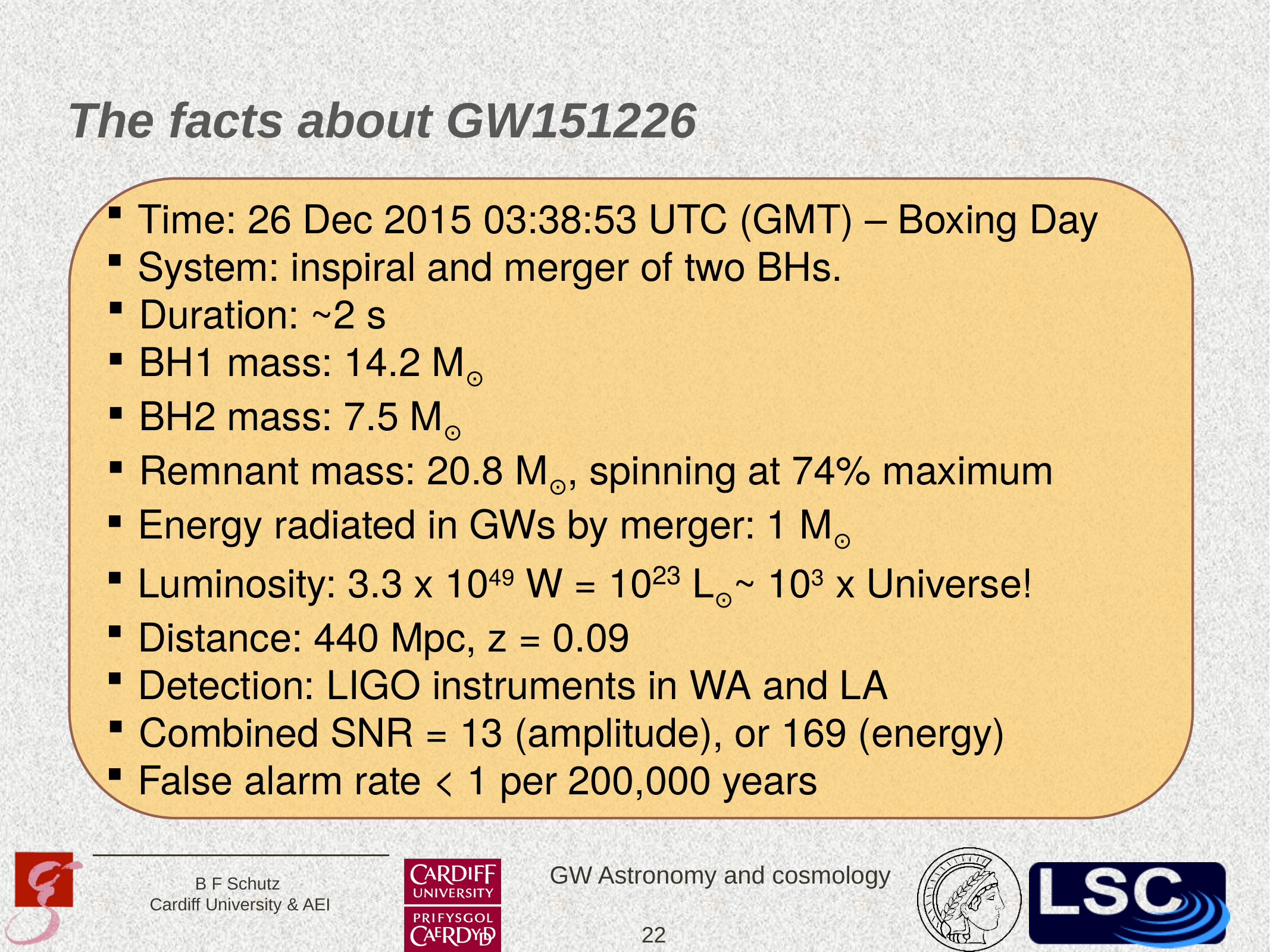

# The facts about GW151226
 Time: 26 Dec 2015 03:38:53 UTC (GMT) – Boxing Day
 System: inspiral and merger of two BHs.
 Duration: ~2 s
 BH1 mass: 14.2 M⊙
 BH2 mass: 7.5 M⊙
 Remnant mass: 20.8 M⊙, spinning at 74% maximum
 Energy radiated in GWs by merger: 1 M⊙
 Luminosity: 3.3 x 1049 W = 1023 L⊙~ 103 x Universe!
 Distance: 440 Mpc, z = 0.09
 Detection: LIGO instruments in WA and LA
 Combined SNR = 13 (amplitude), or 169 (energy)
 False alarm rate < 1 per 200,000 years
22